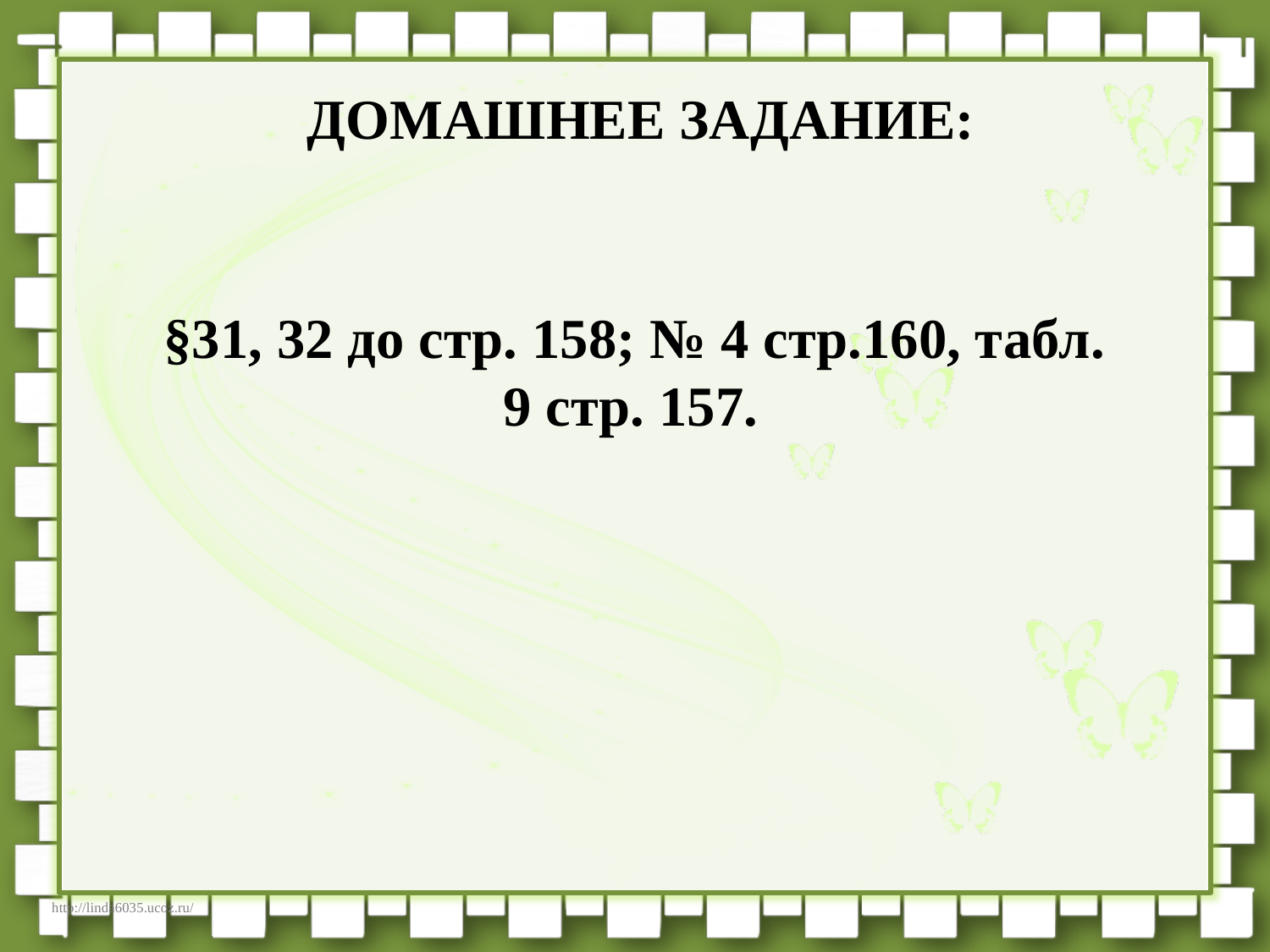

ДОМАШНЕЕ ЗАДАНИЕ:
§31, 32 до стр. 158; № 4 стр.160, табл. 9 стр. 157.